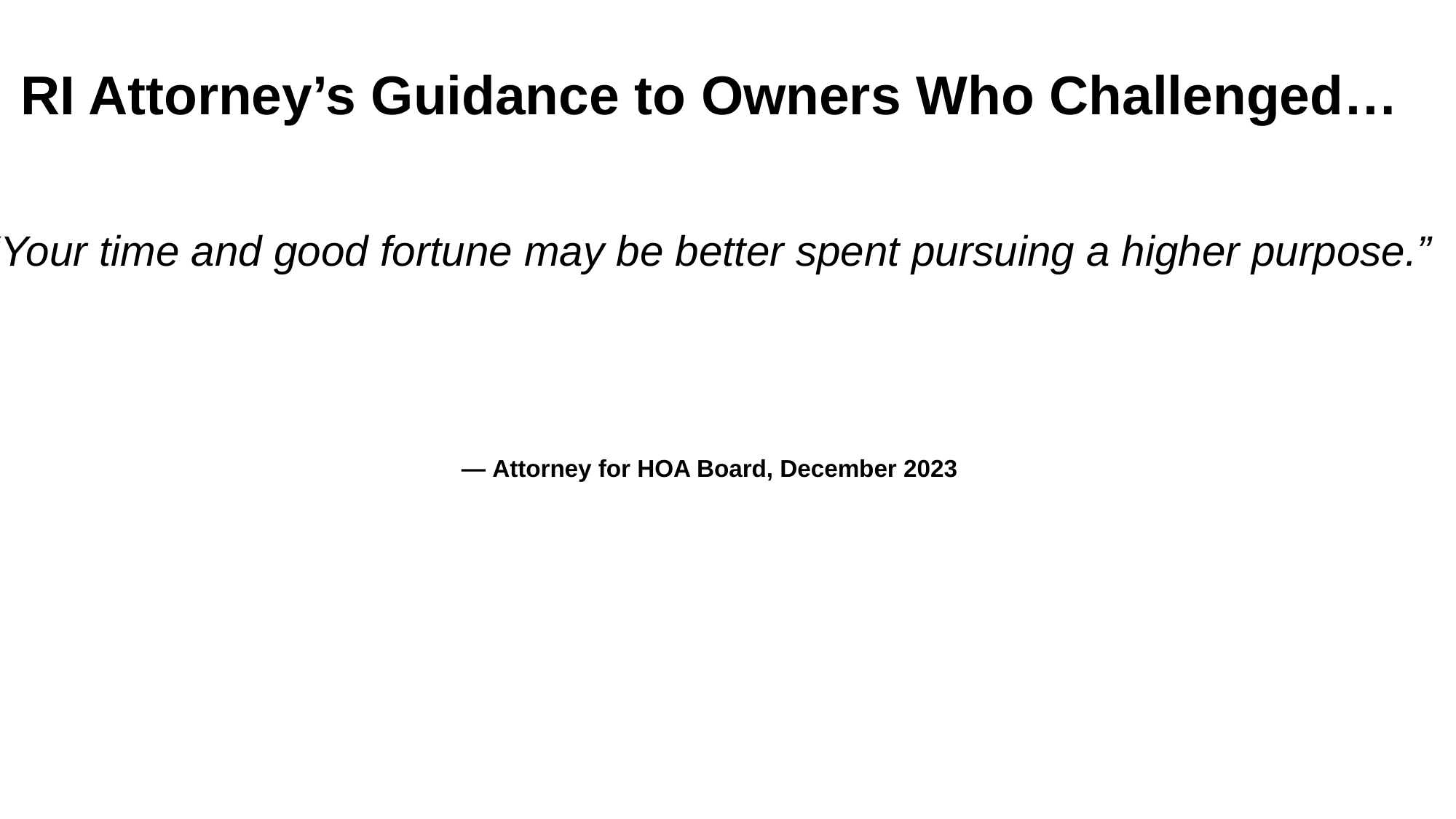

RI Attorney’s Guidance to Owners Who Challenged…
“Your time and good fortune may be better spent pursuing a higher purpose.”
— Attorney for HOA Board, December 2023